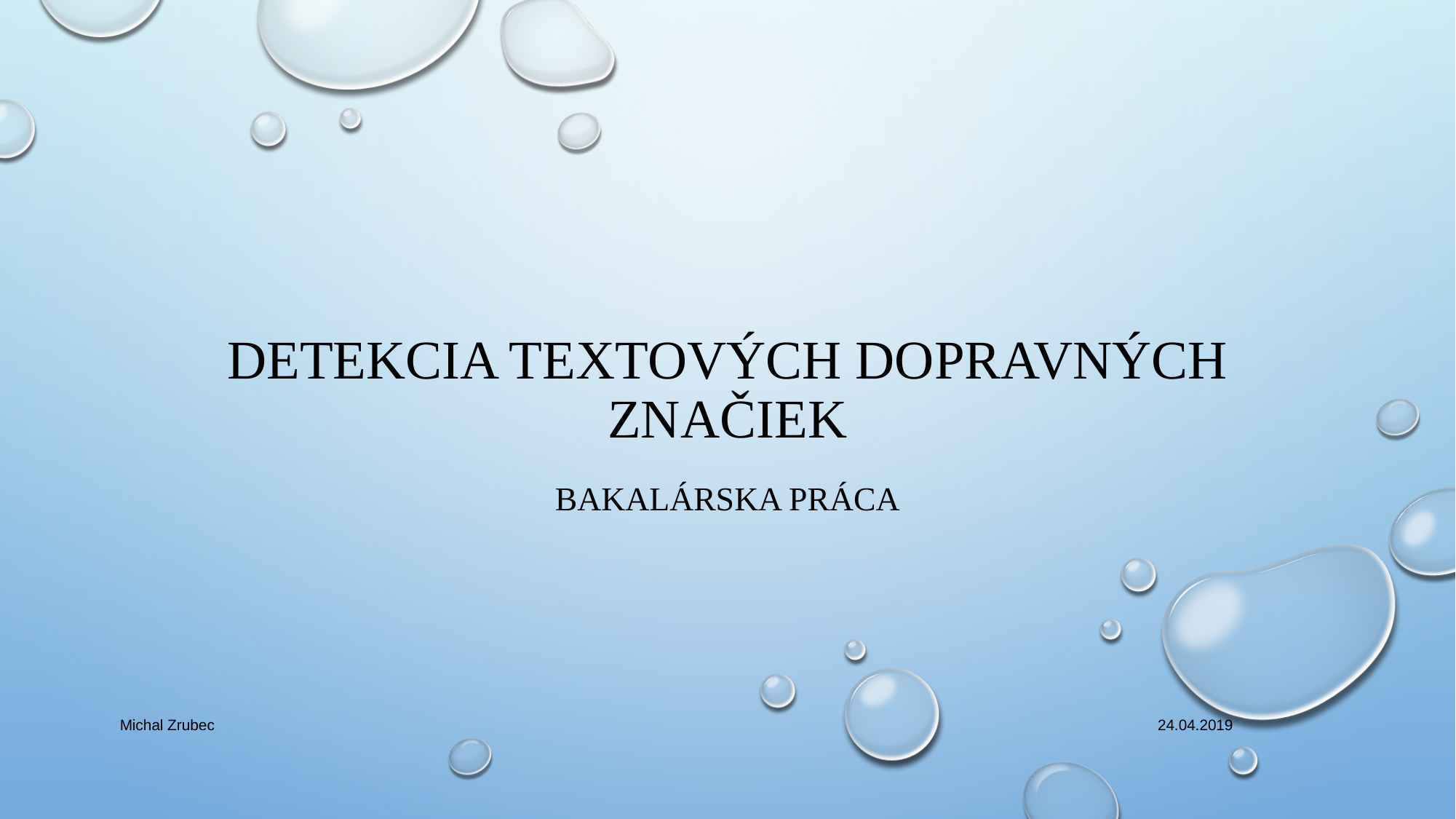

# Detekcia textových dopravných značiek
Bakalárska práca

Michal Zrubec
24.04.2019